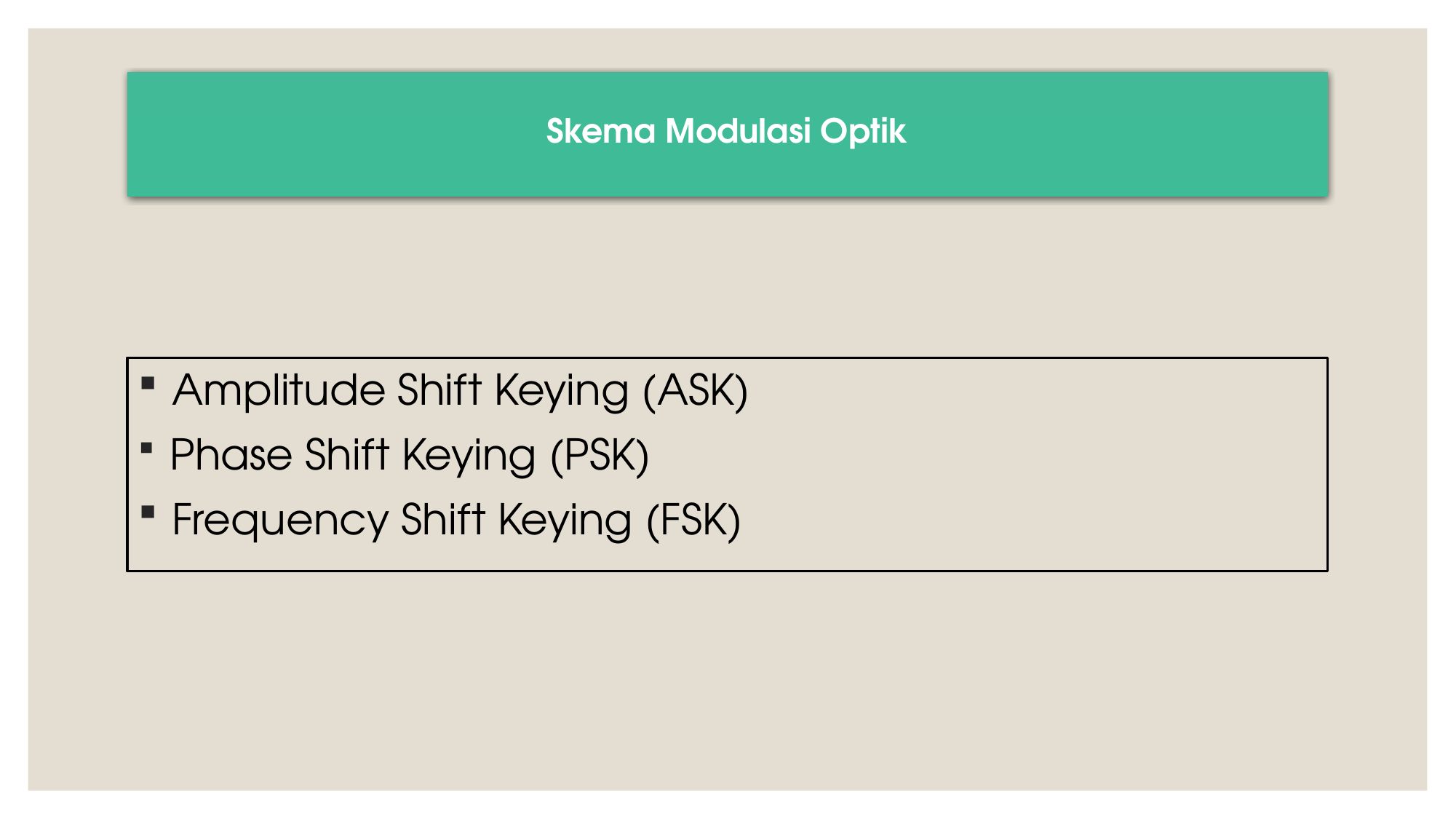

# Skema Modulasi Optik
 Amplitude Shift Keying (ASK)
 Phase Shift Keying (PSK)
 Frequency Shift Keying (FSK)